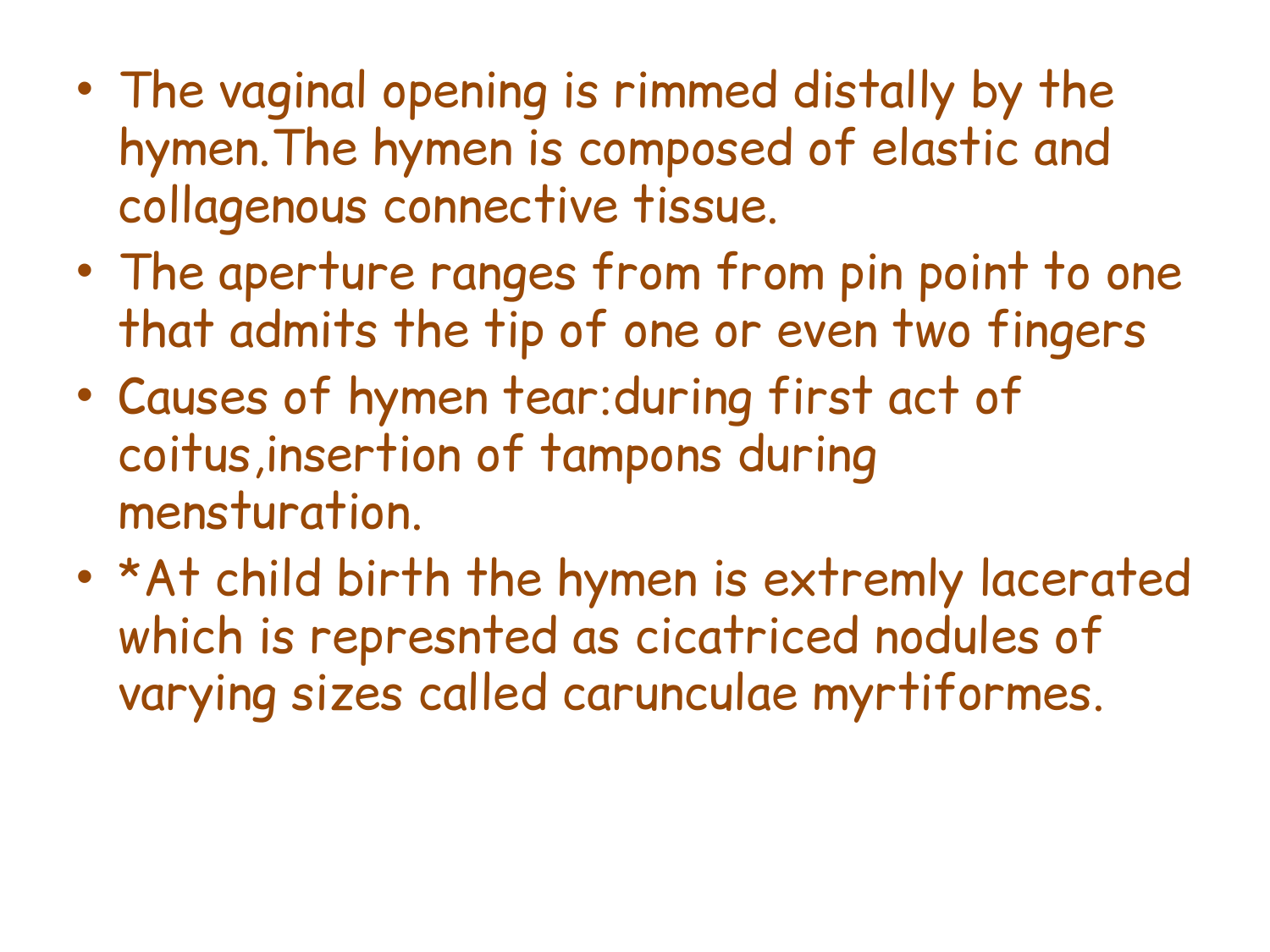

The vaginal opening is rimmed distally by the hymen.The hymen is composed of elastic and collagenous connective tissue.
The aperture ranges from from pin point to one that admits the tip of one or even two fingers
Causes of hymen tear:during first act of coitus,insertion of tampons during mensturation.
*At child birth the hymen is extremly lacerated which is represnted as cicatriced nodules of varying sizes called carunculae myrtiformes.